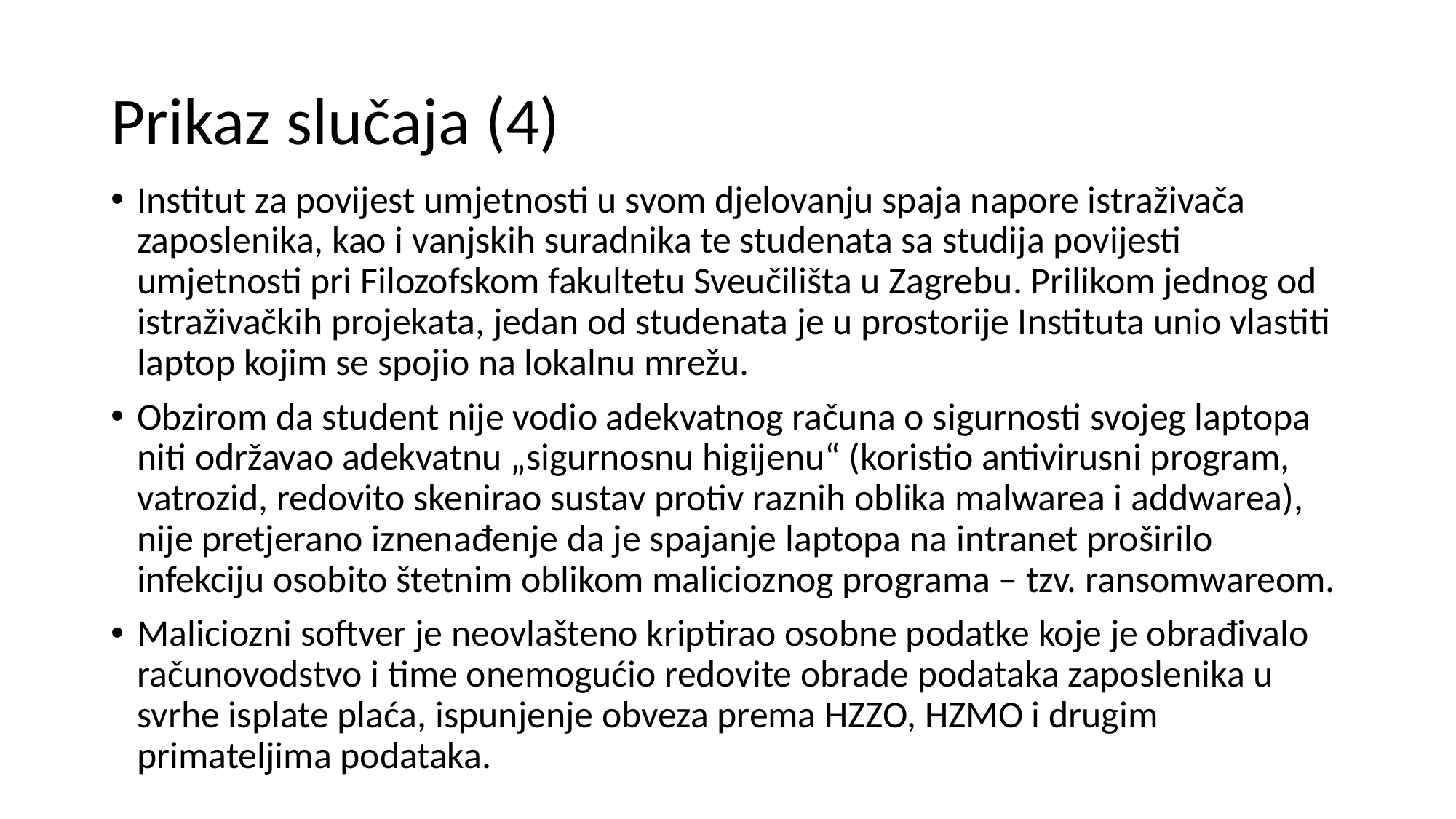

# Prikaz slučaja (4)
Institut za povijest umjetnosti u svom djelovanju spaja napore istraživača zaposlenika, kao i vanjskih suradnika te studenata sa studija povijesti umjetnosti pri Filozofskom fakultetu Sveučilišta u Zagrebu. Prilikom jednog od istraživačkih projekata, jedan od studenata je u prostorije Instituta unio vlastiti laptop kojim se spojio na lokalnu mrežu.
Obzirom da student nije vodio adekvatnog računa o sigurnosti svojeg laptopa niti održavao adekvatnu „sigurnosnu higijenu“ (koristio antivirusni program, vatrozid, redovito skenirao sustav protiv raznih oblika malwarea i addwarea), nije pretjerano iznenađenje da je spajanje laptopa na intranet proširilo infekciju osobito štetnim oblikom malicioznog programa – tzv. ransomwareom.
Maliciozni softver je neovlašteno kriptirao osobne podatke koje je obrađivalo računovodstvo i time onemogućio redovite obrade podataka zaposlenika u svrhe isplate plaća, ispunjenje obveza prema HZZO, HZMO i drugim primateljima podataka.